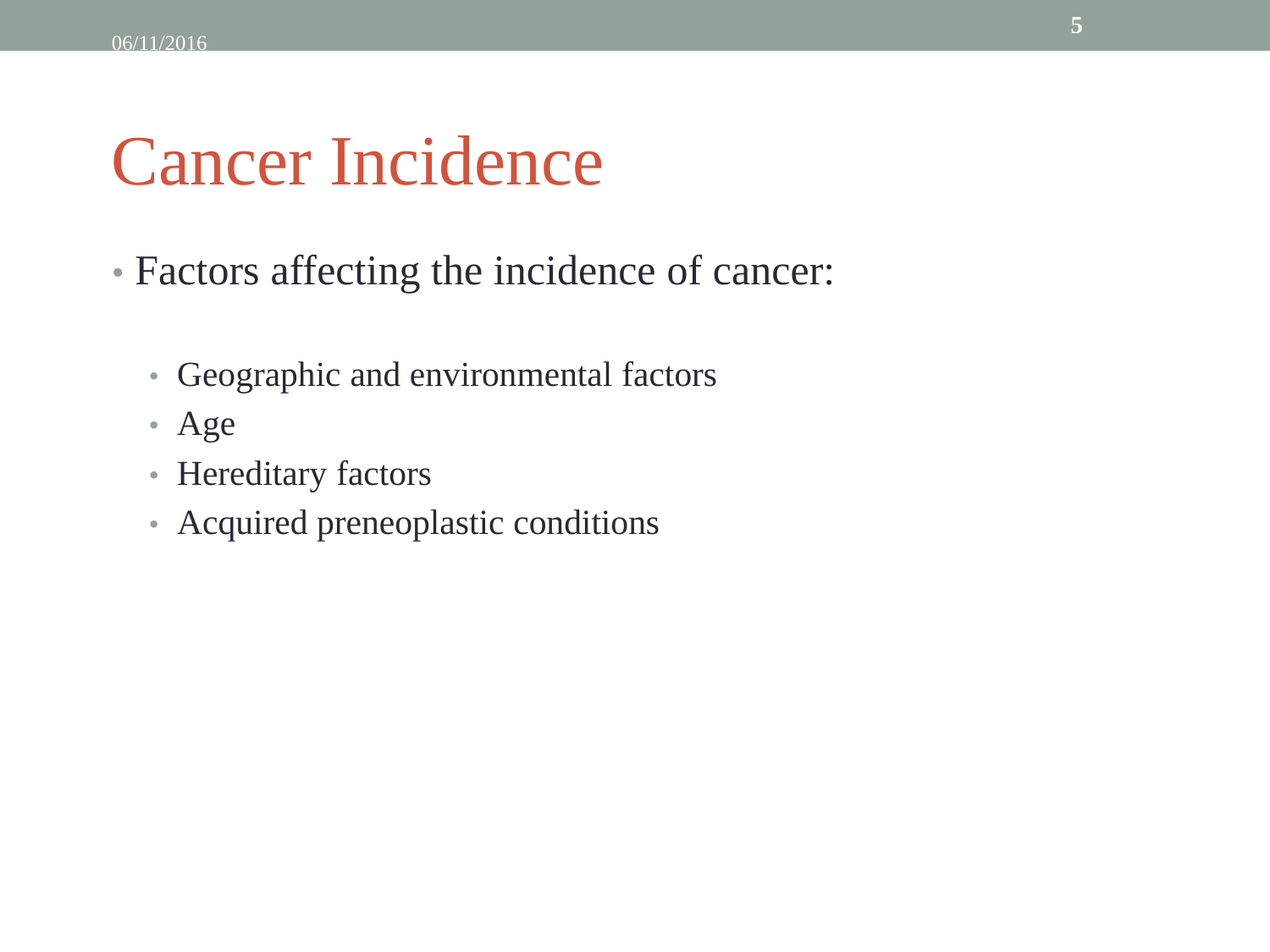

5

06/11/2016

Cancer Incidence

• Factors affecting the incidence of cancer:

	•  Geographic and environmental factors
	•  Age
	•  Hereditary factors
	•  Acquired preneoplastic conditions